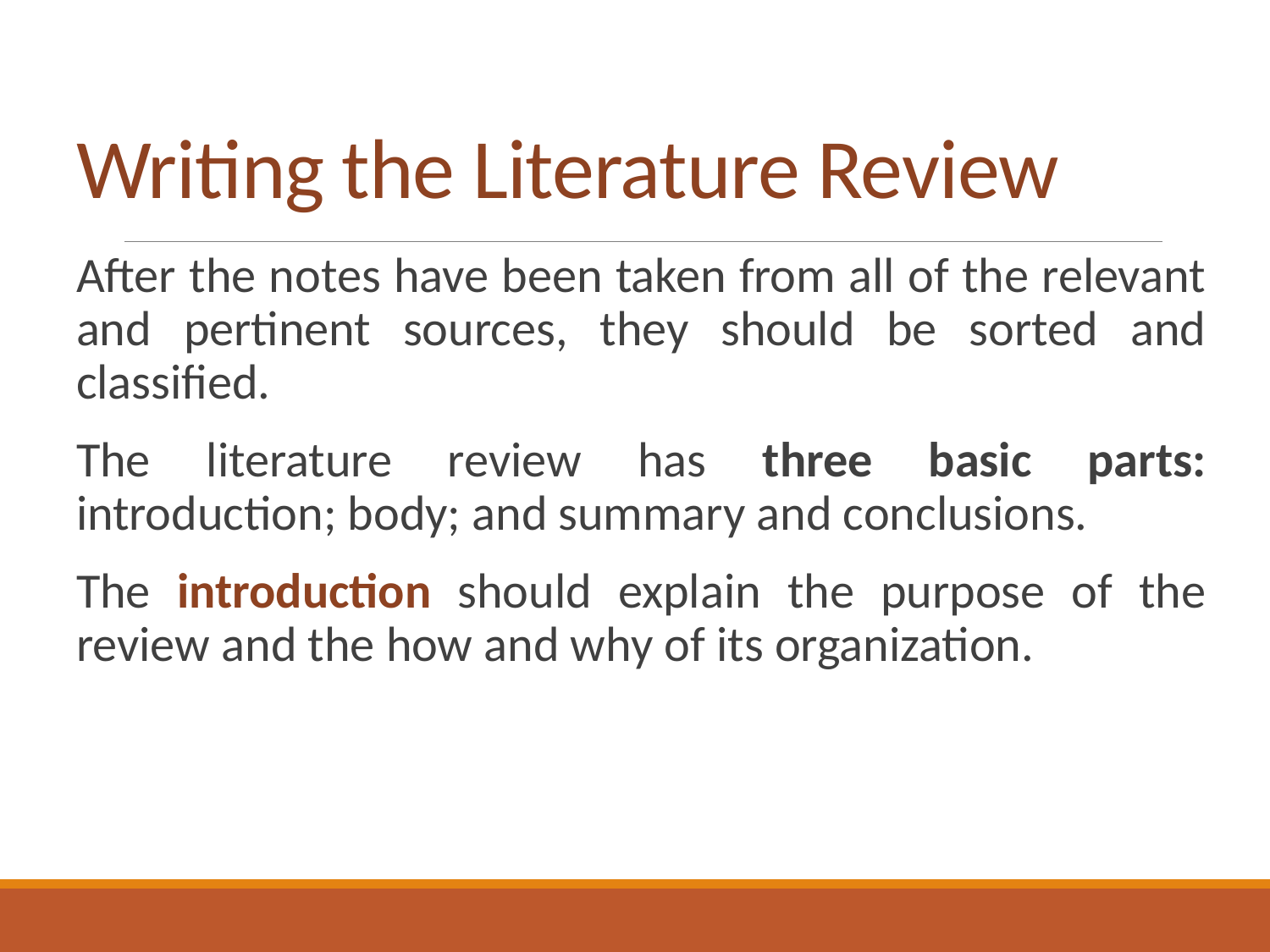

# Writing the Literature Review
After the notes have been taken from all of the relevant and pertinent sources, they should be sorted and classified.
The literature review has three basic parts: introduction; body; and summary and conclusions.
The introduction should explain the purpose of the review and the how and why of its organization.